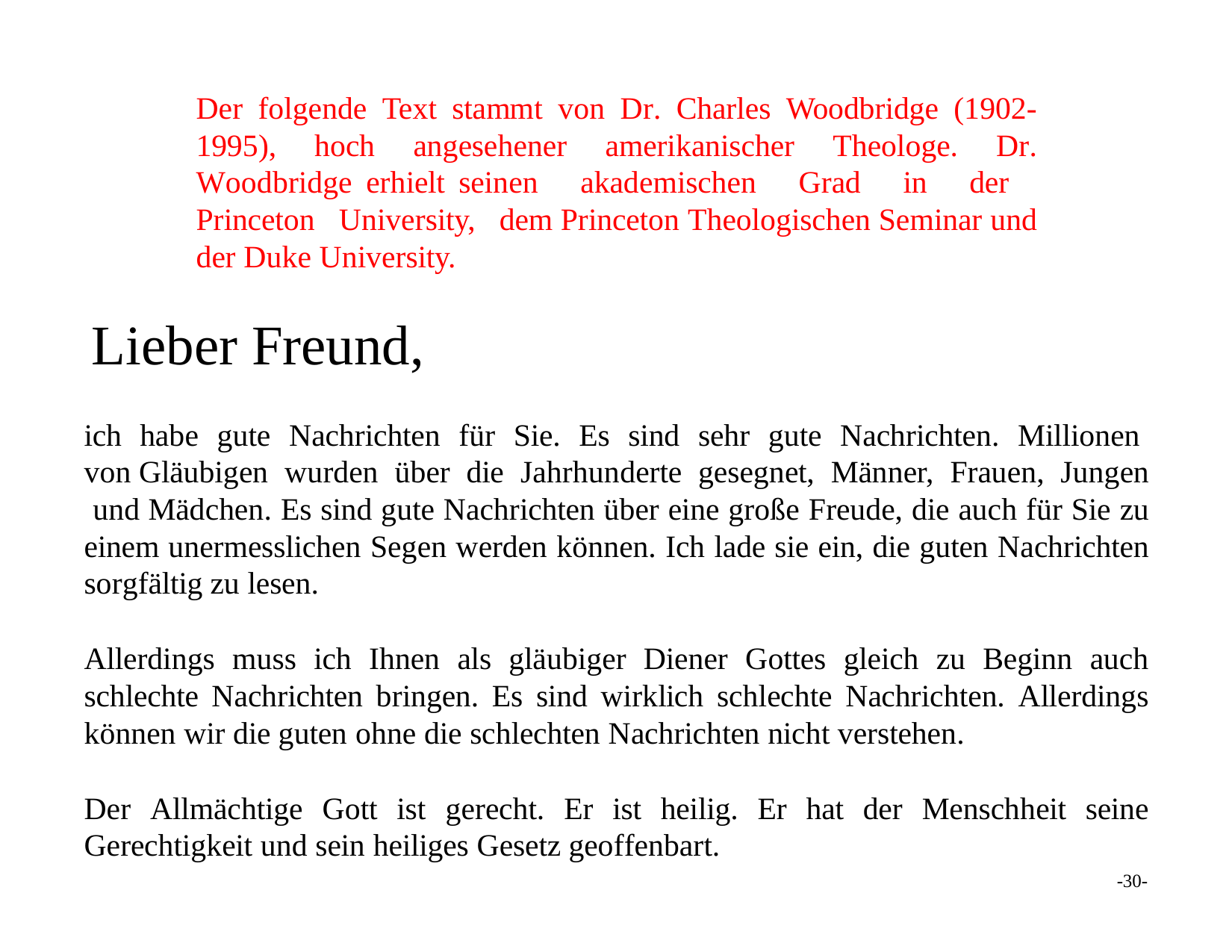

Der folgende Text stammt von Dr. Charles Woodbridge (1902-1995), hoch angesehener amerikanischer Theologe. Dr. Woodbridge erhielt seinen   akademischen   Grad   in   der   Princeton   University,   dem Princeton Theologischen Seminar und der Duke University.

Lieber Freund,
ich  habe  gute  Nachrichten  für  Sie.  Es  sind  sehr  gute  Nachrichten.  Millionen  von Gläubigen  wurden  über  die  Jahrhunderte  gesegnet,  Männer,  Frauen,  Jungen  und Mädchen. Es sind gute Nachrichten über eine große Freude, die auch für Sie zu einem unermesslichen Segen werden können. Ich lade sie ein, die guten Nachrichten sorgfältig zu lesen.

Allerdings muss ich Ihnen als gläubiger Diener Gottes gleich zu Beginn auch schlechte Nachrichten bringen. Es sind wirklich schlechte Nachrichten. Allerdings können wir die guten ohne die schlechten Nachrichten nicht verstehen.

Der  Allmächtige  Gott  ist  gerecht.  Er  ist  heilig.  Er  hat  der  Menschheit  seine Gerechtigkeit und sein heiliges Gesetz geoffenbart.
-30-